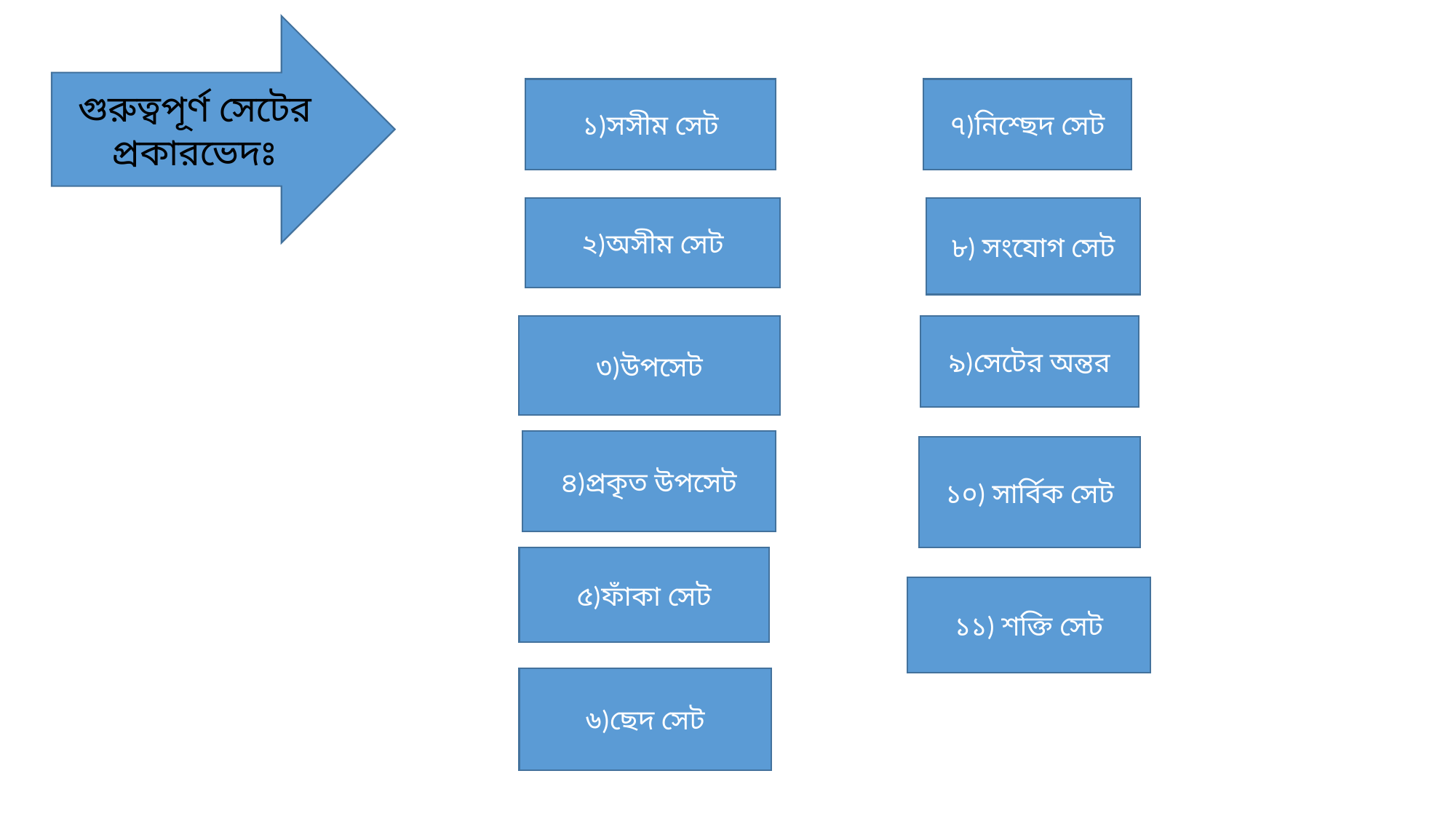

গুরুত্বপূর্ণ সেটের প্রকারভেদঃ
১)সসীম সেট
৭)নিশ্ছেদ সেট
২)অসীম সেট
৮) সংযোগ সেট
৩)উপসেট
৯)সেটের অন্তর
৪)প্রকৃত উপসেট
১০) সার্বিক সেট
৫)ফাঁকা সেট
১১) শক্তি সেট
৬)ছেদ সেট